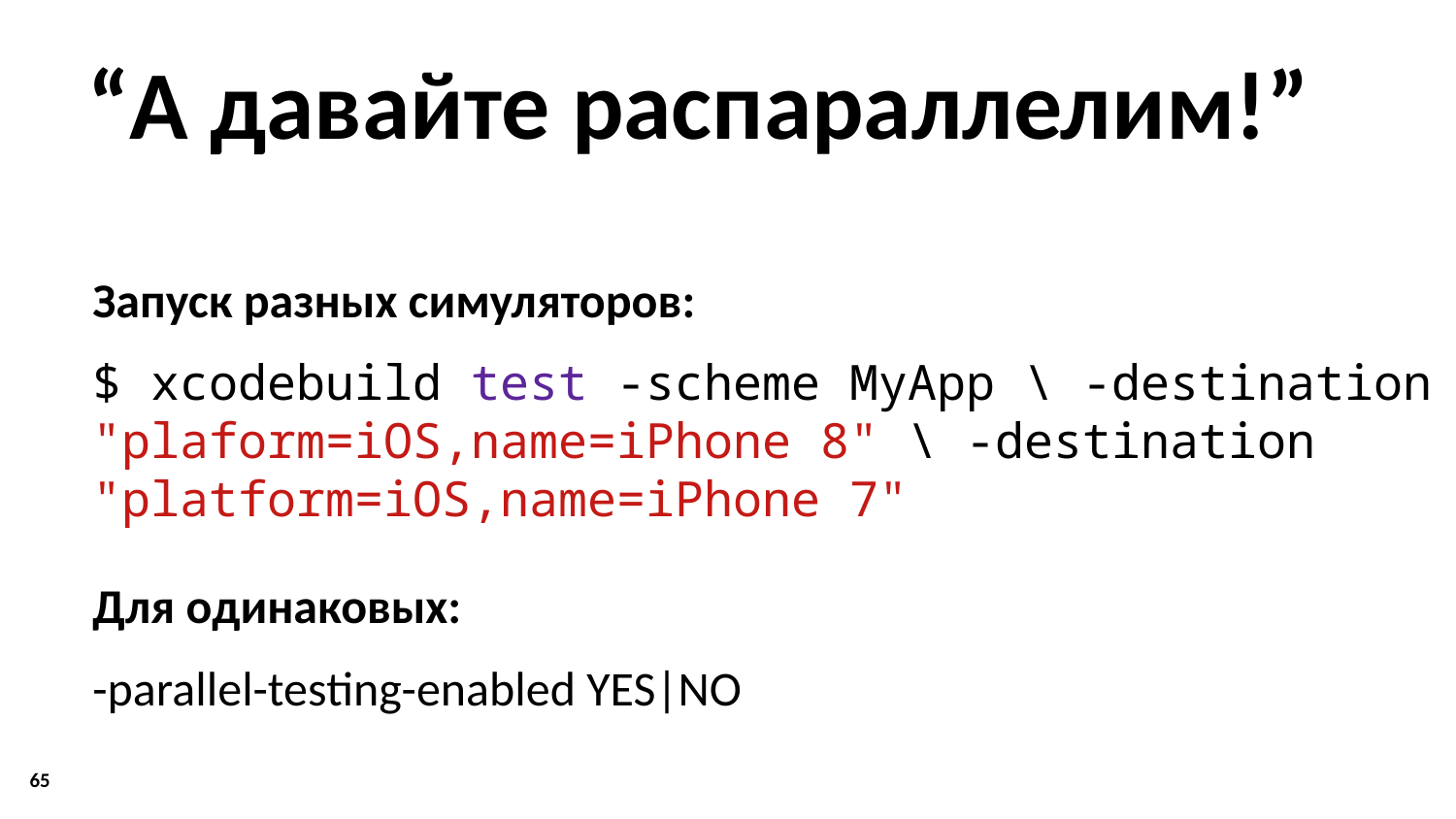

# “А давайте распараллелим!”
Запуск разных симуляторов:
$ xcodebuild test -scheme MyApp \ -destination "plaform=iOS,name=iPhone 8" \ -destination "platform=iOS,name=iPhone 7"
Для одинаковых:
-parallel-testing-enabled YES|NO
65